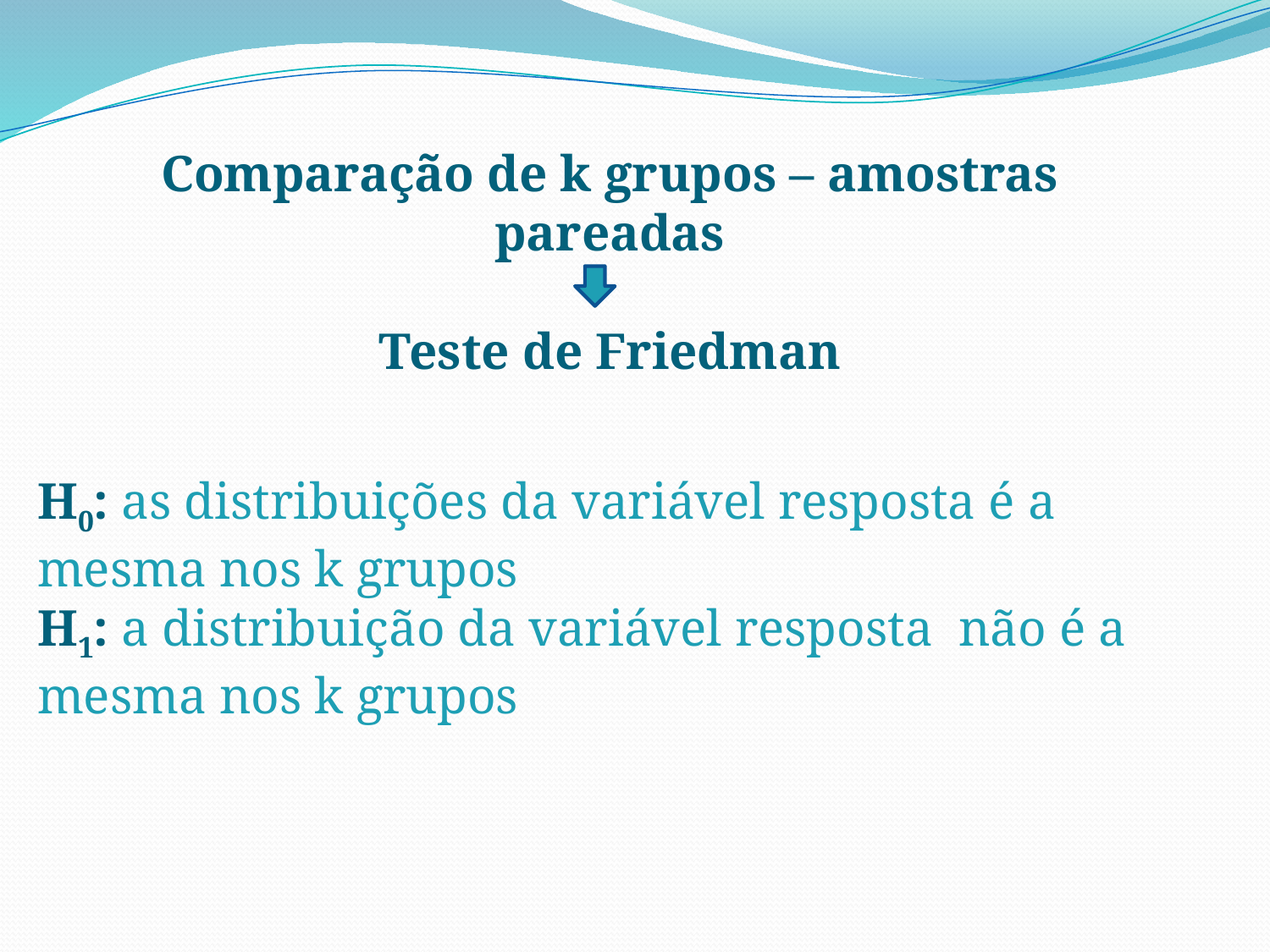

Comparação de k grupos – amostras pareadas

Teste de Friedman

H0: as distribuições da variável resposta é a mesma nos k grupos
H1: a distribuição da variável resposta  não é a mesma nos k grupos